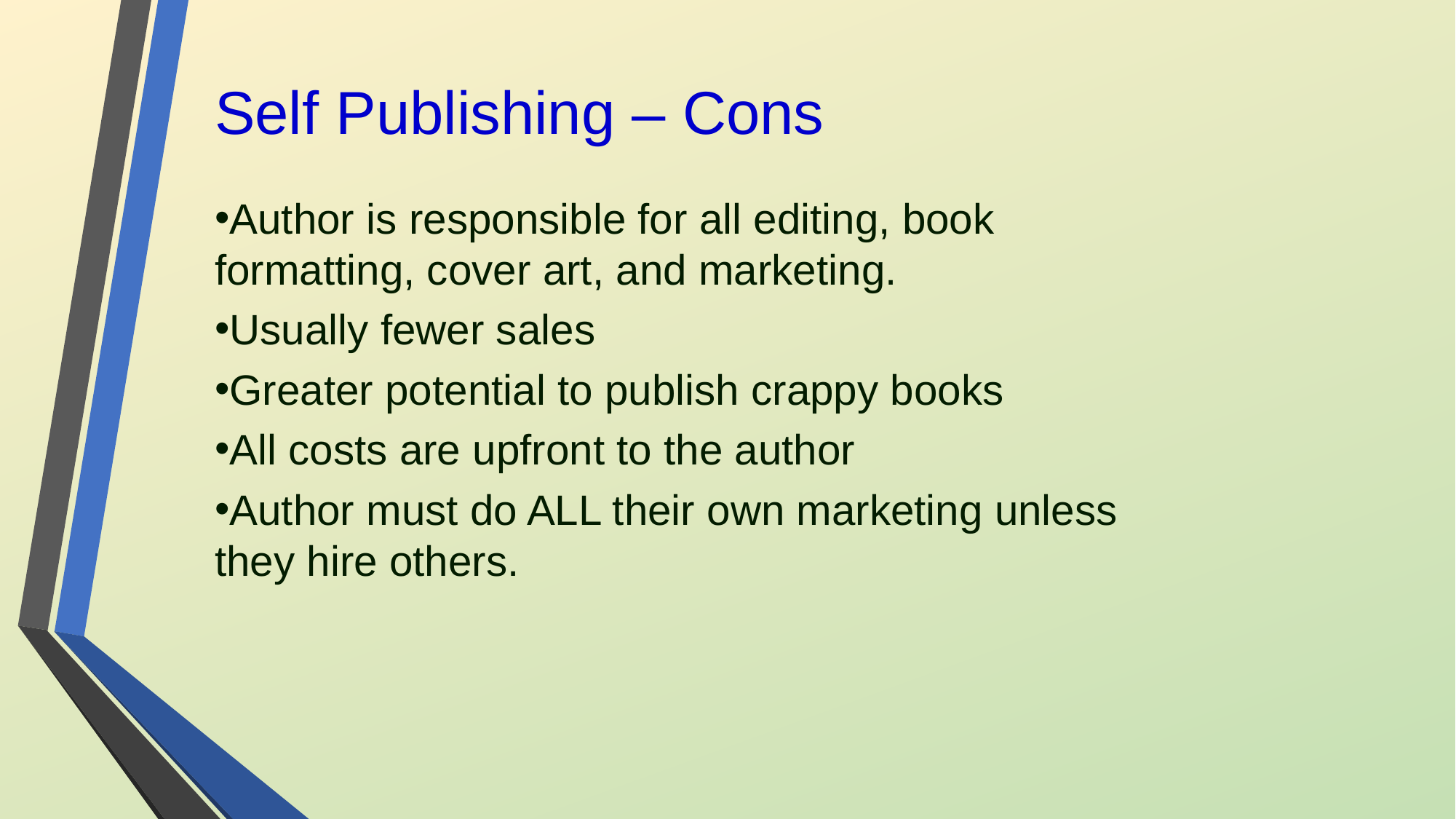

Self Publishing – Cons

Author is responsible for all editing, book formatting, cover art, and marketing.
Usually fewer sales
Greater potential to publish crappy books
All costs are upfront to the author
Author must do ALL their own marketing unless they hire others.